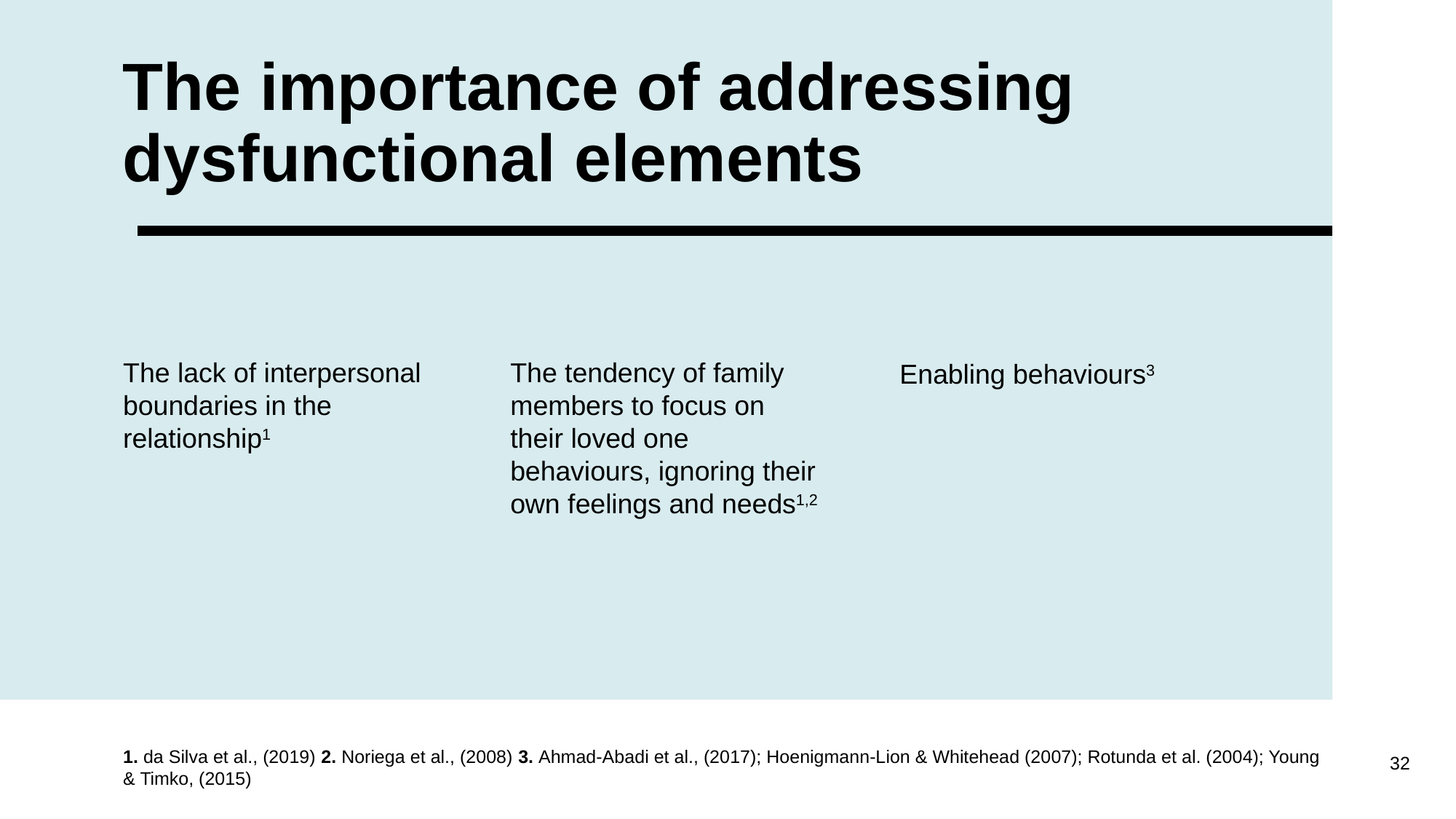

# The importance of addressing dysfunctional elements

The lack of interpersonal boundaries in the relationship1
The tendency of family members to focus on their loved one behaviours, ignoring their own feelings and needs1,2
Enabling behaviours3
1. da Silva et al., (2019) 2. Noriega et al., (2008) 3. Ahmad-Abadi et al., (2017); Hoenigmann-Lion & Whitehead (2007); Rotunda et al. (2004); Young & Timko, (2015)
32